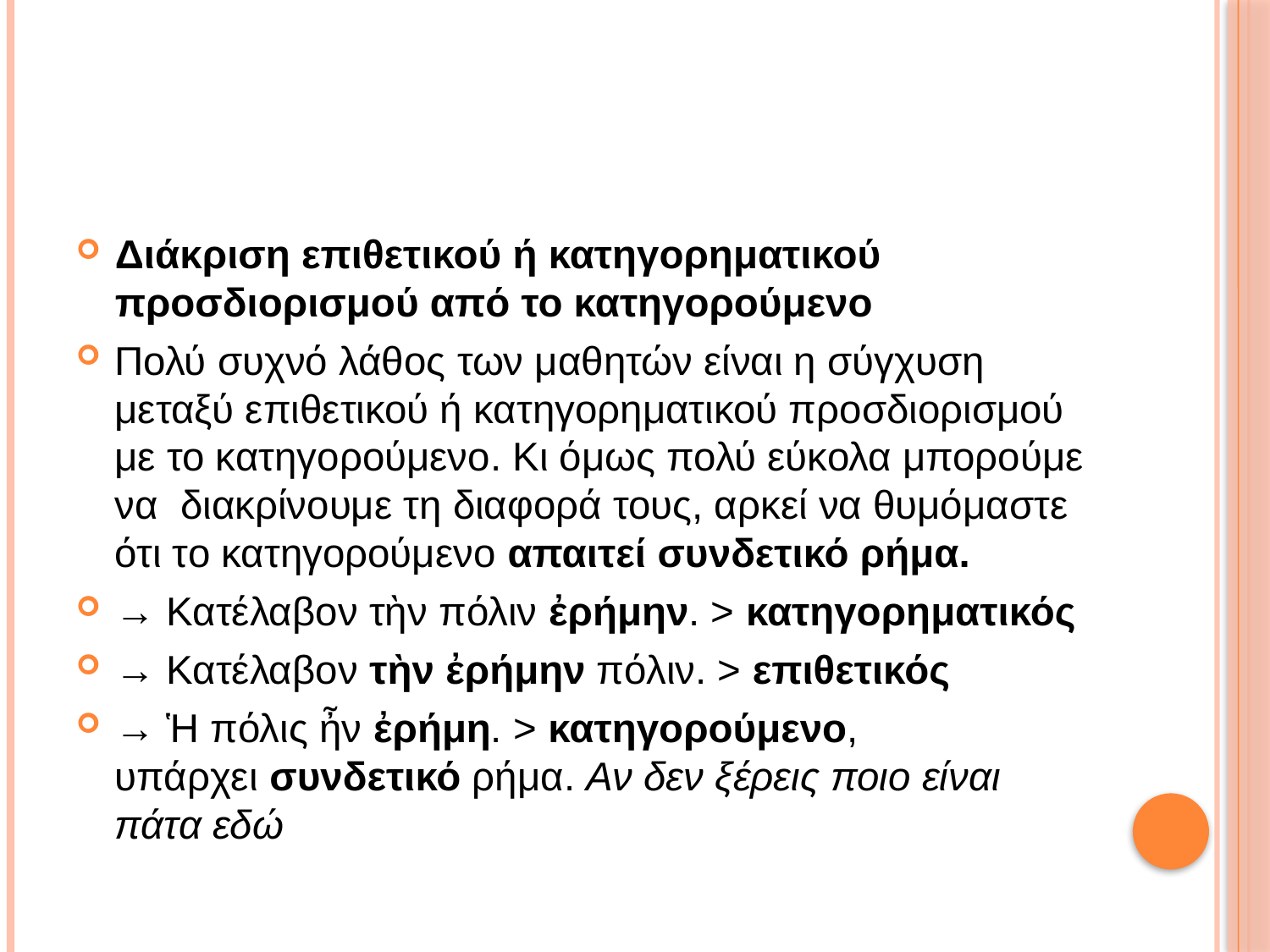

#
Διάκριση επιθετικού ή κατηγορηματικού προσδιορισμού από το κατηγορούμενο
Πολύ συχνό λάθος των μαθητών είναι η σύγχυση μεταξύ επιθετικού ή κατηγορηματικού προσδιορισμού με το κατηγορούμενο. Κι όμως πολύ εύκολα μπορούμε να  διακρίνουμε τη διαφορά τους, αρκεί να θυμόμαστε ότι το κατηγορούμενο απαιτεί συνδετικό ρήμα.
→ Κατέλαβον τὴν πόλιν ἐρήμην. > κατηγορηματικός
→ Κατέλαβον τὴν ἐρήμην πόλιν. > επιθετικός
→ Ἡ πόλις ἦν ἐρήμη. > κατηγορούμενο, υπάρχει συνδετικό ρήμα. Αν δεν ξέρεις ποιο είναι πάτα εδώ